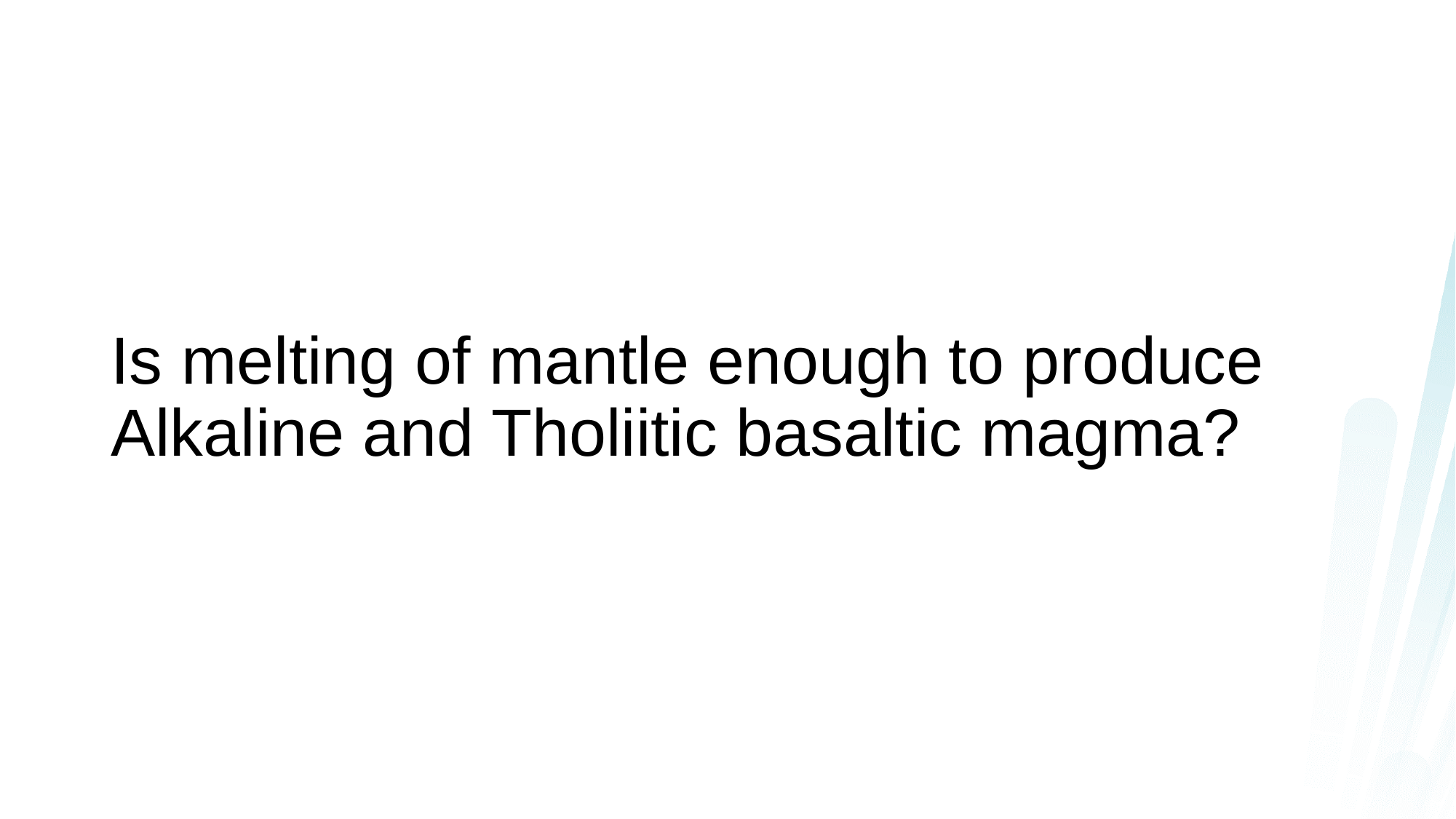

# Is melting of mantle enough to produce Alkaline and Tholiitic basaltic magma?